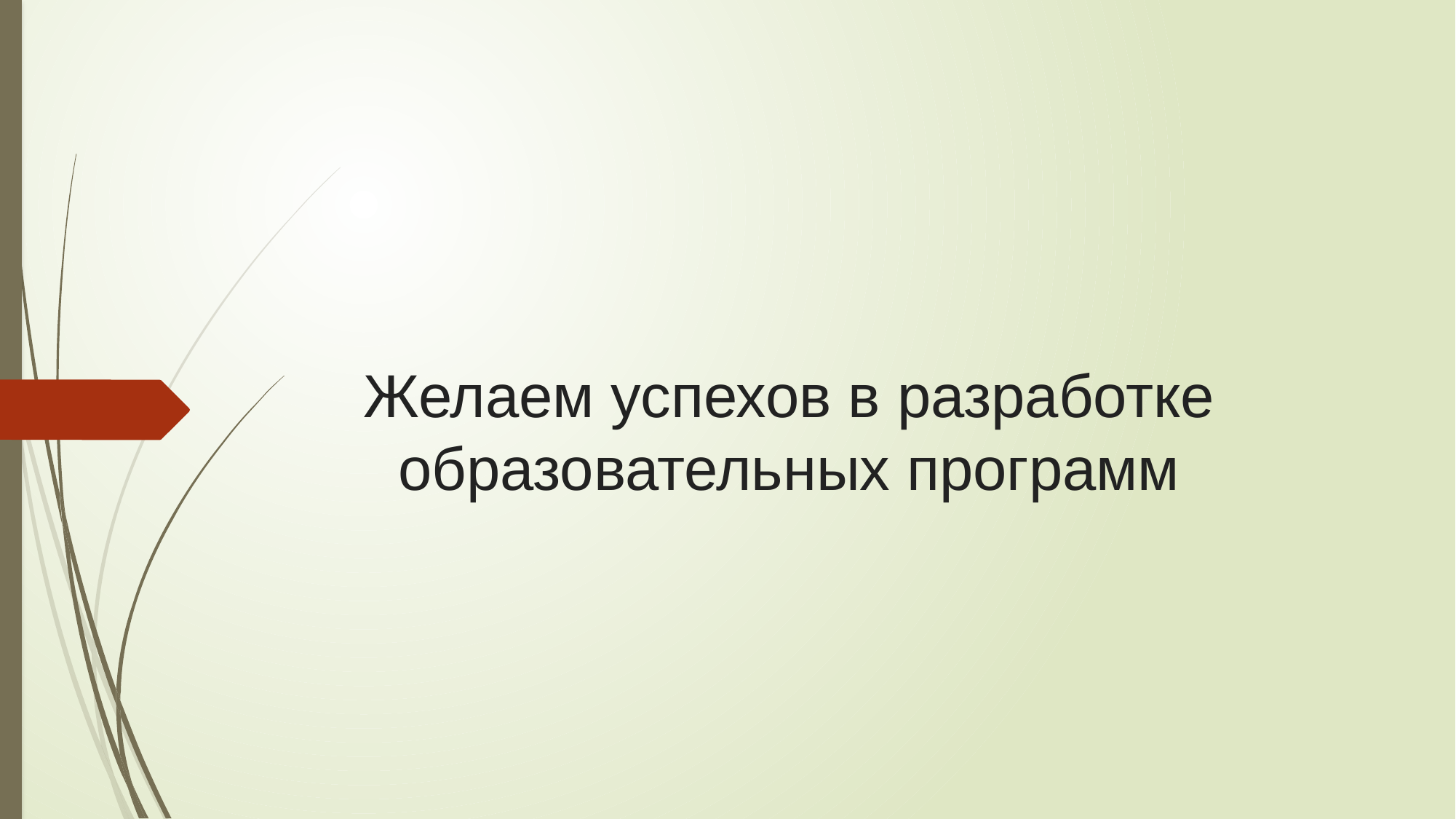

# Желаем успехов в разработке образовательных программ